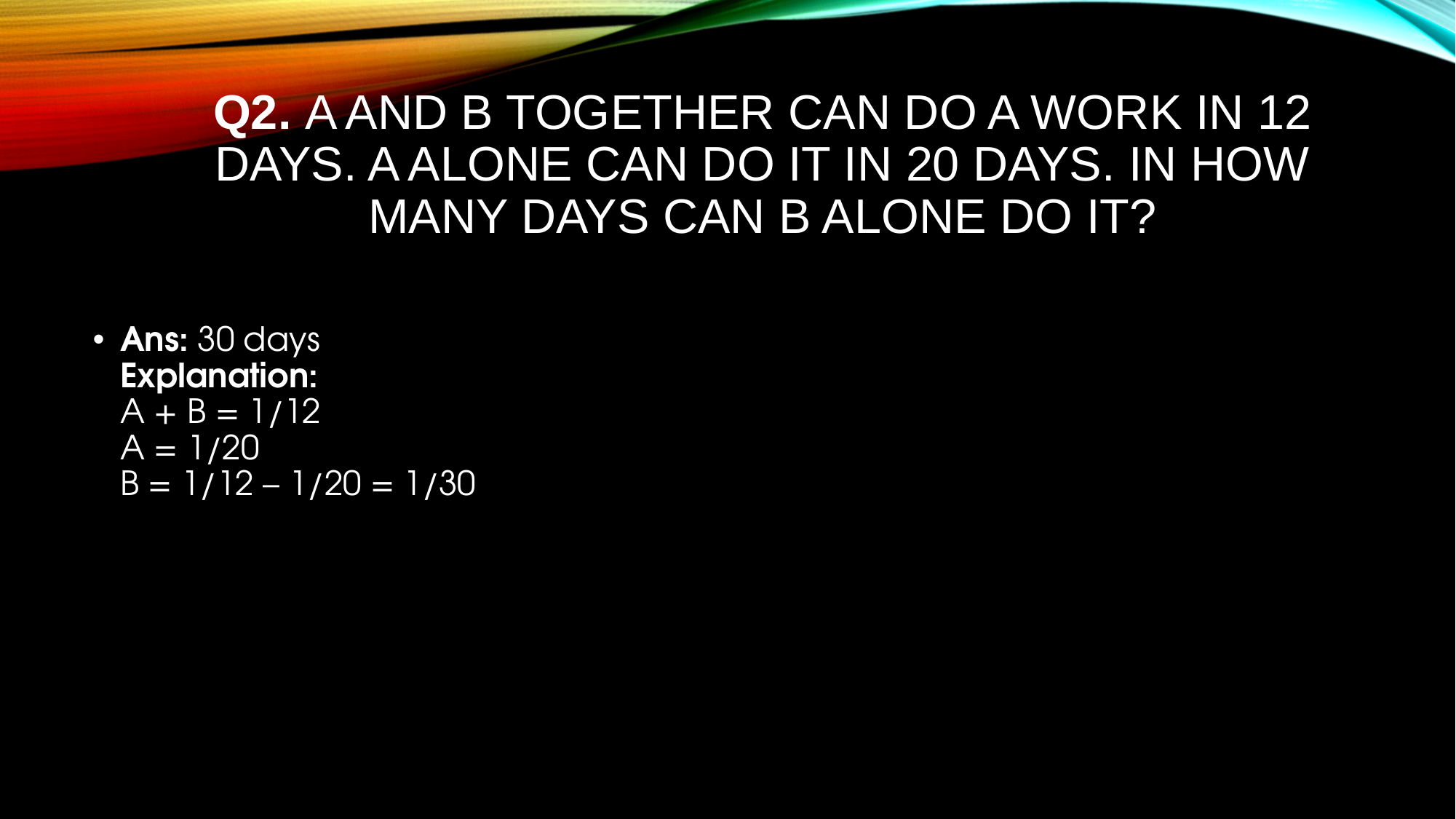

# Q2. A and B together can do a work in 12 days. A alone can do it in 20 days. In how many days can B alone do it?

Ans: 30 days
Explanation:
A + B = 1/12
A = 1/20
B = 1/12 – 1/20 = 1/30